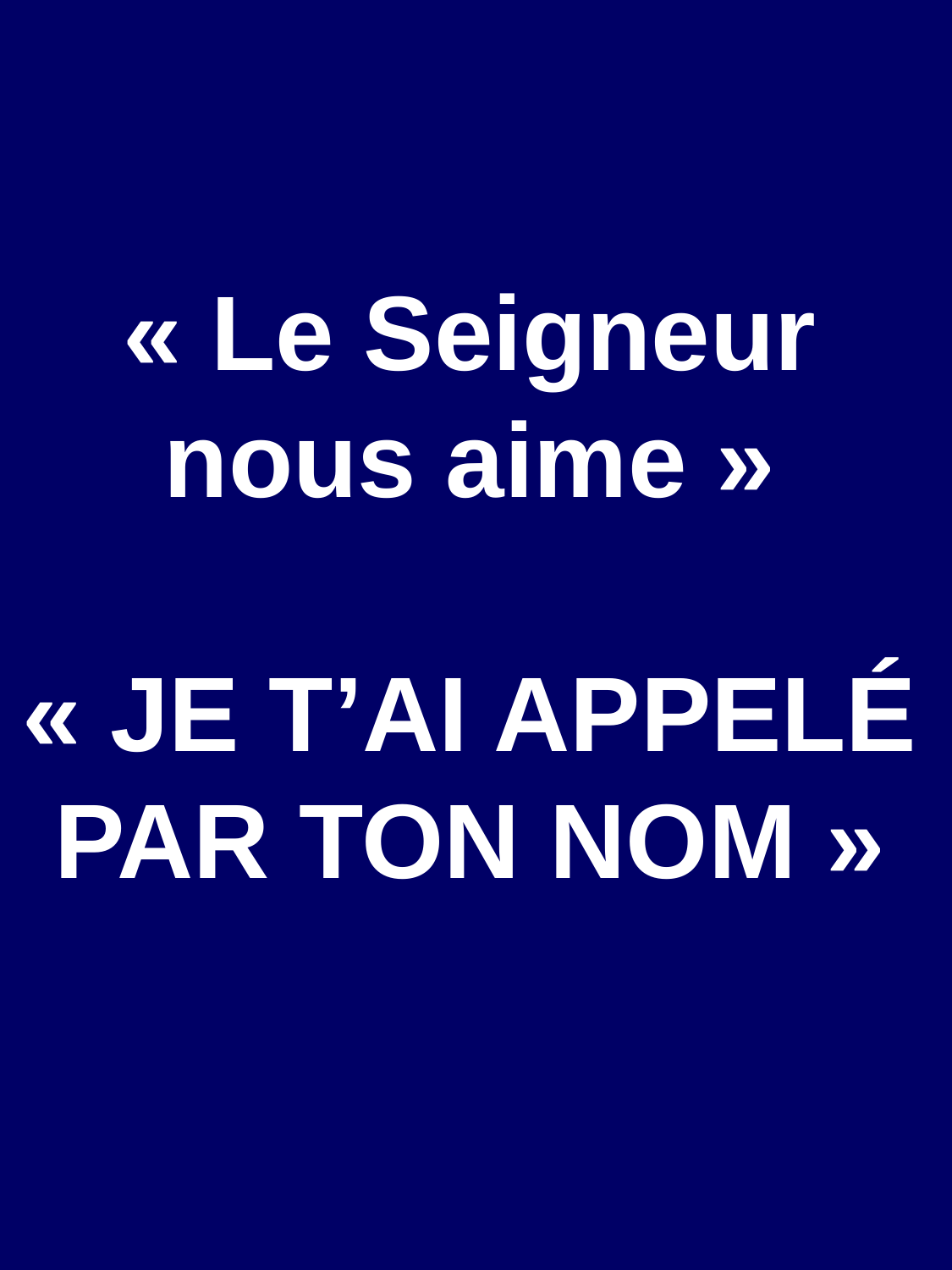

« Le Seigneur nous aime »

« JE T’AI APPELÉ
PAR TON NOM »